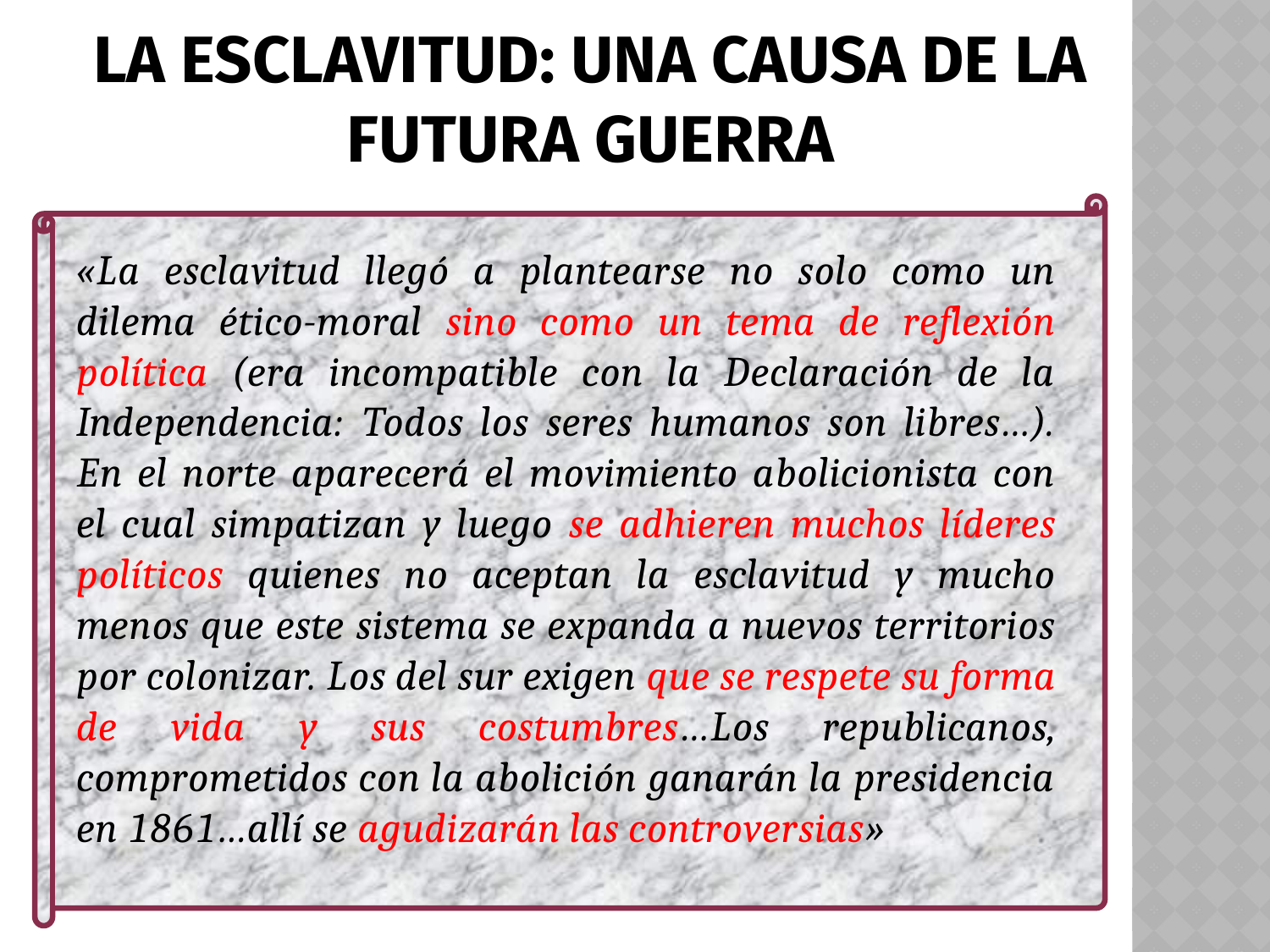

# LA ESCLAVITUD: UNA CAUSA DE LA FUTURA GUERRA

«La esclavitud llegó a plantearse no solo como un dilema ético-moral sino como un tema de reflexión política (era incompatible con la Declaración de la Independencia: Todos los seres humanos son libres…). En el norte aparecerá el movimiento abolicionista con el cual simpatizan y luego se adhieren muchos líderes políticos quienes no aceptan la esclavitud y mucho menos que este sistema se expanda a nuevos territorios por colonizar. Los del sur exigen que se respete su forma de vida y sus costumbres…Los republicanos, comprometidos con la abolición ganarán la presidencia en 1861…allí se agudizarán las controversias»